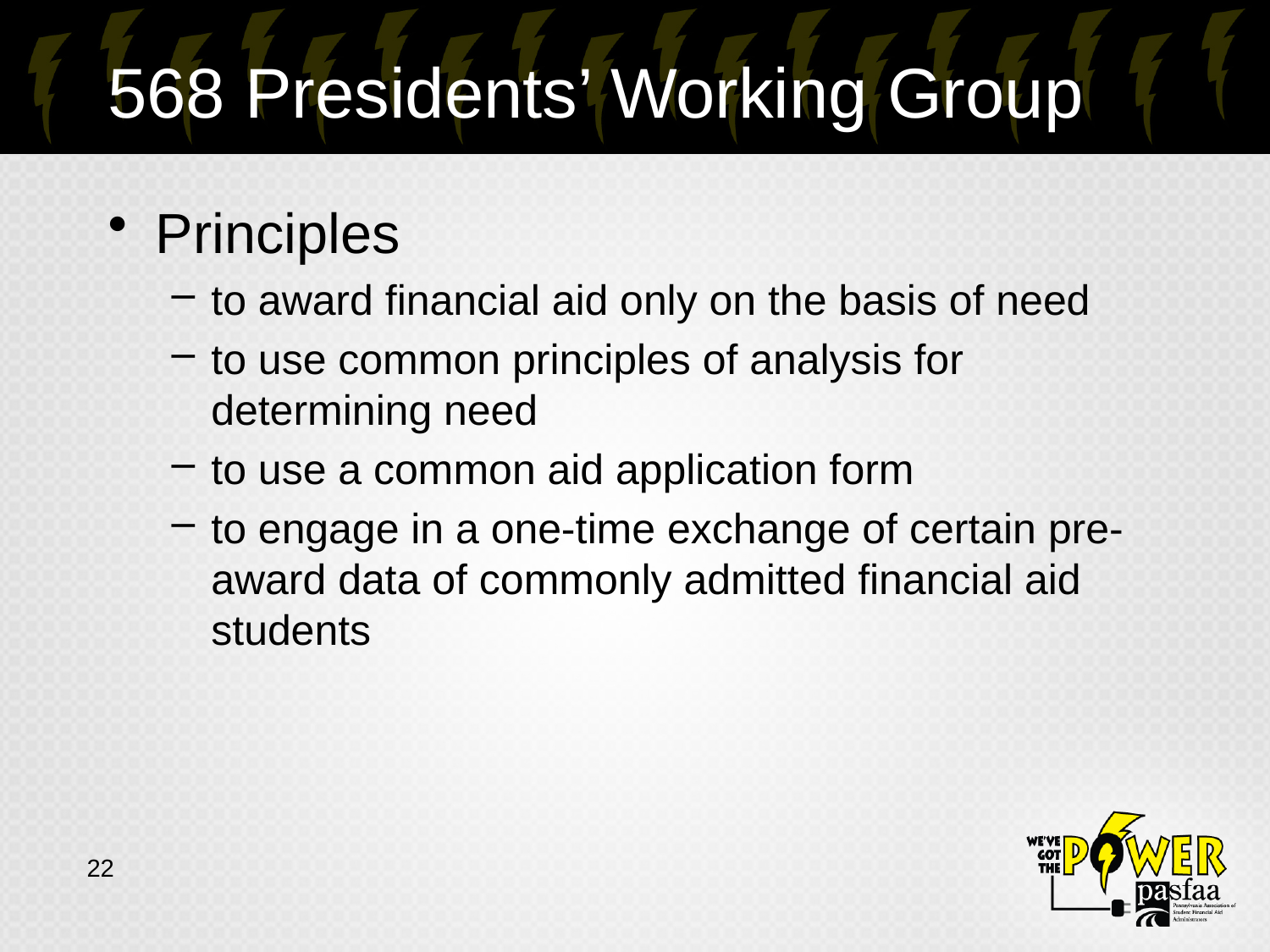

# 568 Presidents’ Working Group
Principles
to award financial aid only on the basis of need
to use common principles of analysis for determining need
to use a common aid application form
to engage in a one-time exchange of certain pre-award data of commonly admitted financial aid students

22